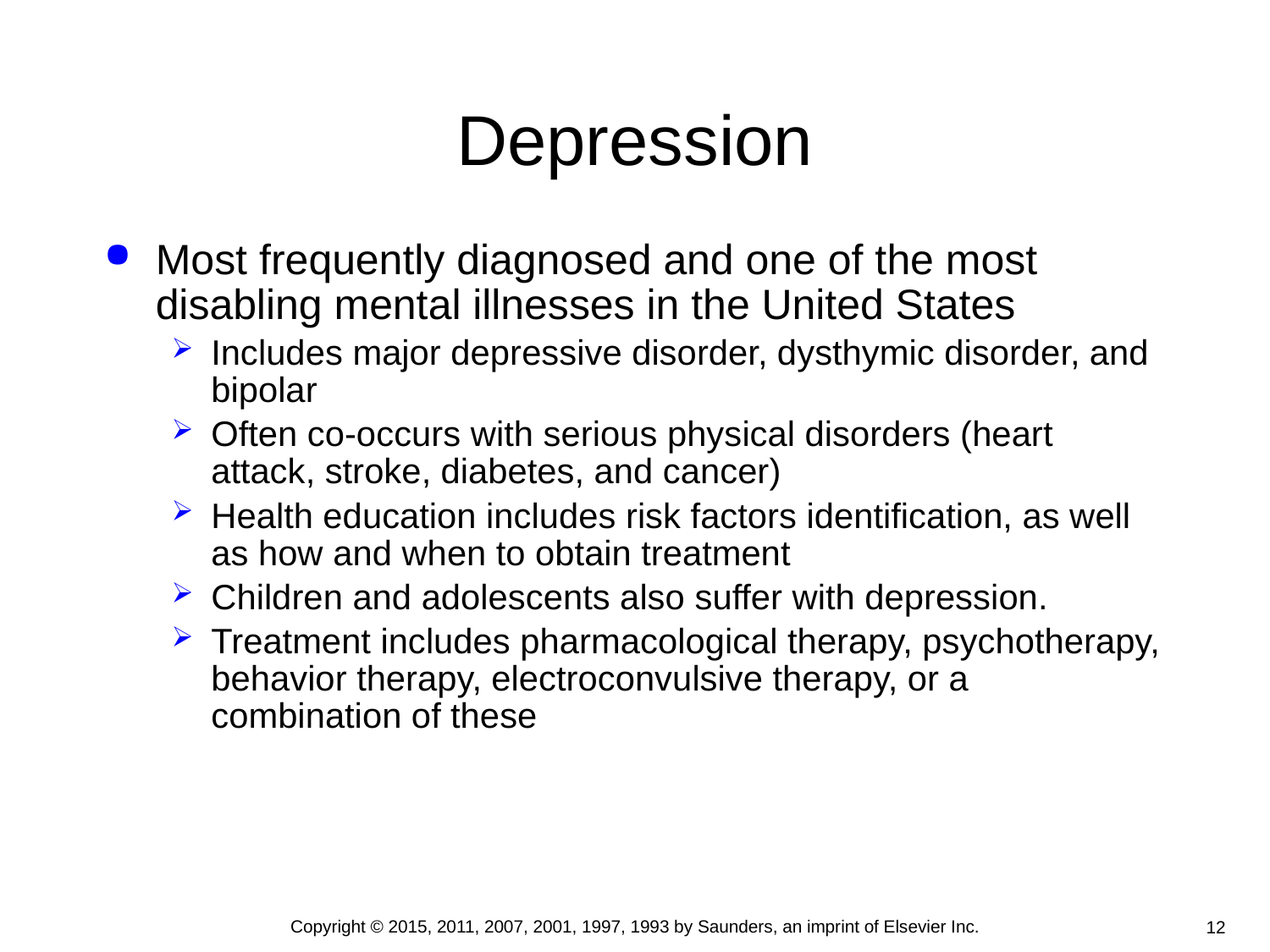

# Depression
Most frequently diagnosed and one of the most disabling mental illnesses in the United States
Includes major depressive disorder, dysthymic disorder, and bipolar
Often co-occurs with serious physical disorders (heart attack, stroke, diabetes, and cancer)
Health education includes risk factors identification, as well as how and when to obtain treatment
Children and adolescents also suffer with depression.
Treatment includes pharmacological therapy, psychotherapy, behavior therapy, electroconvulsive therapy, or a combination of these
Copyright © 2015, 2011, 2007, 2001, 1997, 1993 by Saunders, an imprint of Elsevier Inc.
12